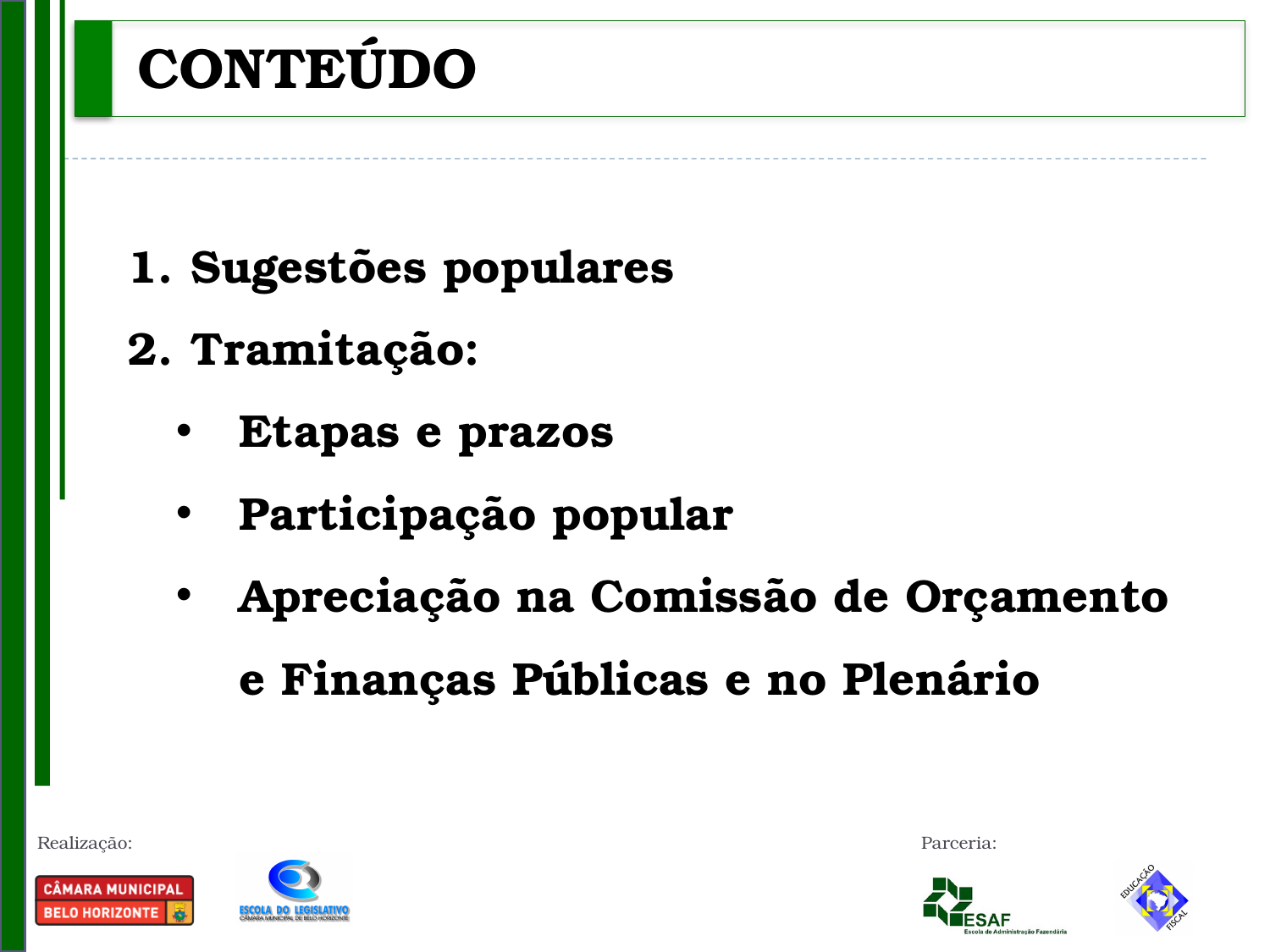

# CONTEÚDO
Sugestões populares
Tramitação:
Etapas e prazos
Participação popular
Apreciação na Comissão de Orçamento e Finanças Públicas e no Plenário